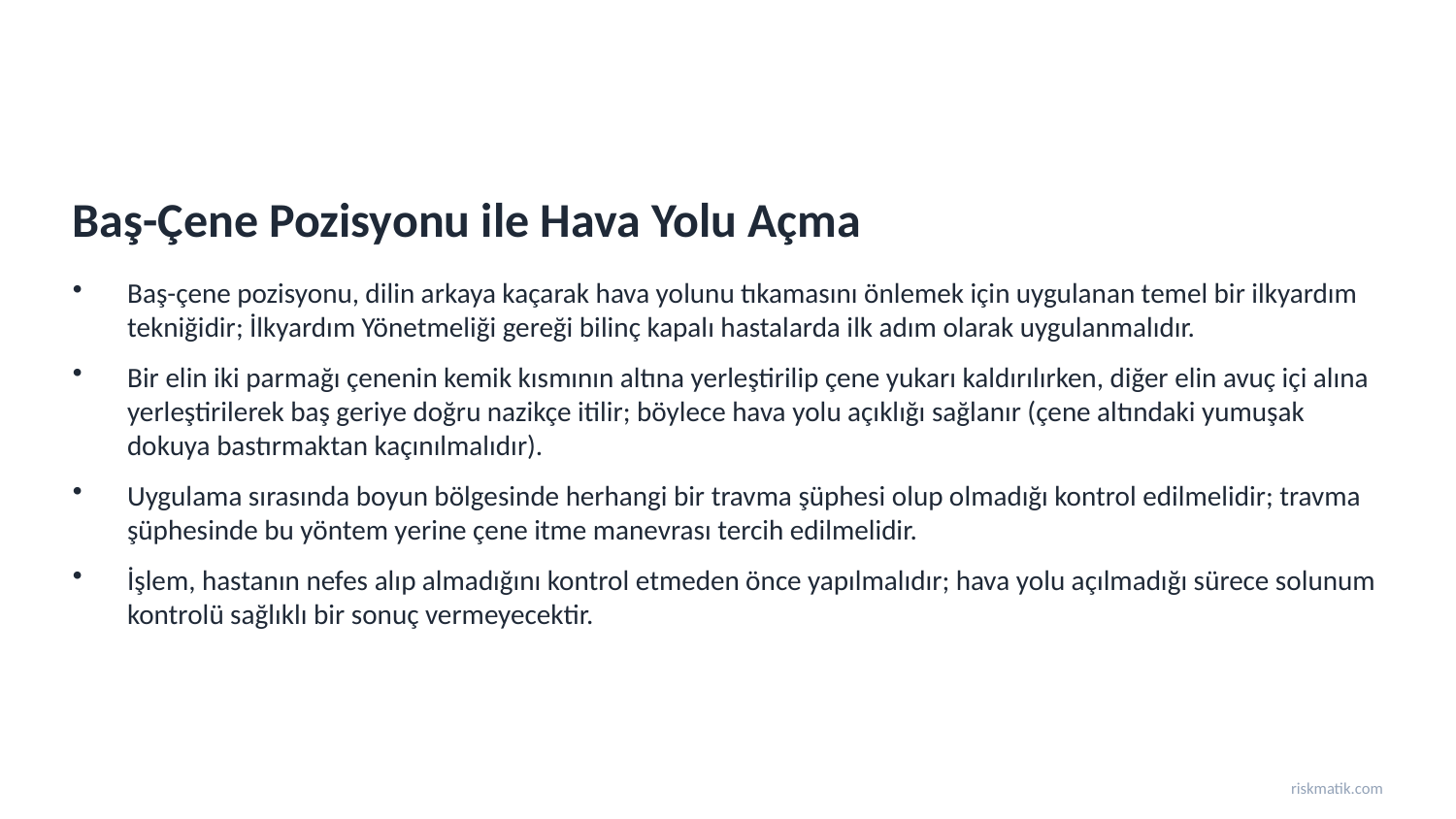

Baş-Çene Pozisyonu ile Hava Yolu Açma
Baş-çene pozisyonu, dilin arkaya kaçarak hava yolunu tıkamasını önlemek için uygulanan temel bir ilkyardım tekniğidir; İlkyardım Yönetmeliği gereği bilinç kapalı hastalarda ilk adım olarak uygulanmalıdır.
Bir elin iki parmağı çenenin kemik kısmının altına yerleştirilip çene yukarı kaldırılırken, diğer elin avuç içi alına yerleştirilerek baş geriye doğru nazikçe itilir; böylece hava yolu açıklığı sağlanır (çene altındaki yumuşak dokuya bastırmaktan kaçınılmalıdır).
Uygulama sırasında boyun bölgesinde herhangi bir travma şüphesi olup olmadığı kontrol edilmelidir; travma şüphesinde bu yöntem yerine çene itme manevrası tercih edilmelidir.
İşlem, hastanın nefes alıp almadığını kontrol etmeden önce yapılmalıdır; hava yolu açılmadığı sürece solunum kontrolü sağlıklı bir sonuç vermeyecektir.
riskmatik.com